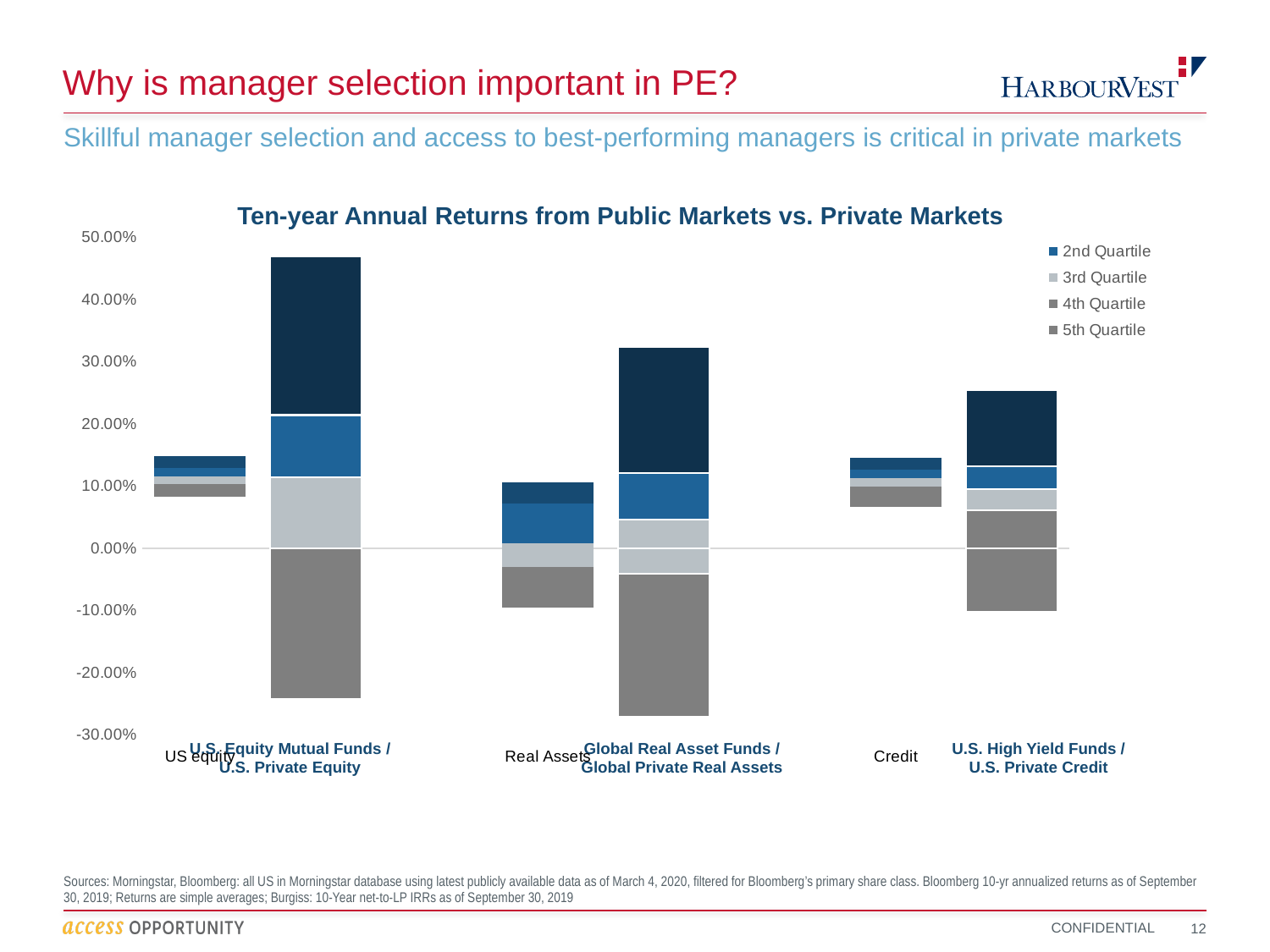

# Why is manager selection important in PE?
Skillful manager selection and access to best-performing managers is critical in private markets
Ten-year Annual Returns from Public Markets vs. Private Markets

### Chart

| Category | 5th Quartile  | 4th Quartile  | 3rd Quartile  | 2nd Quartile | 1st Quartile  | 5th Quartile  | 4th Quartile  | 3rd Quartile  | 2nd Quartile | 1st Quartile  |
|---|---|---|---|---|---|---|---|---|---|---|
| US equity | 0.0826853546649902 | 0.021226957136800298 | 0.012149981373366425 | 0.012856515896985443 | 0.018855690077265508 | None | None | None | None | None |
|  | None | None | None | None | None | -0.243155 | 0.0 | 0.11359999999999999 | 0.10060000000000004 | 0.25481999999999994 |
|  | None | None | None | None | None | None | None | None | None | None |
| Real Assets | -0.030441115626764076 | -0.0654161107548427 | 0.007712804255647798 | 0.06410561546323745 | 0.03412973941148491 | None | None | None | None | None |
|  | None | None | None | None | None | -0.0407 | -0.23010999999999998 | 0.045599999999999995 | 0.07587500000000003 | 0.20255 |
|  | None | None | None | None | None | None | None | None | None | None |
| Credit | 0.06711300807909537 | 0.03216282443668217 | 0.013595665916753985 | 0.013585573211407687 | 0.019584240853777024 | None | None | None | None | None |
U.S. High Yield Funds / U.S. Private Credit
Global Real Asset Funds / Global Private Real Assets
U.S. Equity Mutual Funds / U.S. Private Equity

Sources: Morningstar, Bloomberg: all US in Morningstar database using latest publicly available data as of March 4, 2020, filtered for Bloomberg’s primary share class. Bloomberg 10-yr annualized returns as of September 30, 2019; Returns are simple averages; Burgiss: 10-Year net-to-LP IRRs as of September 30, 2019
12